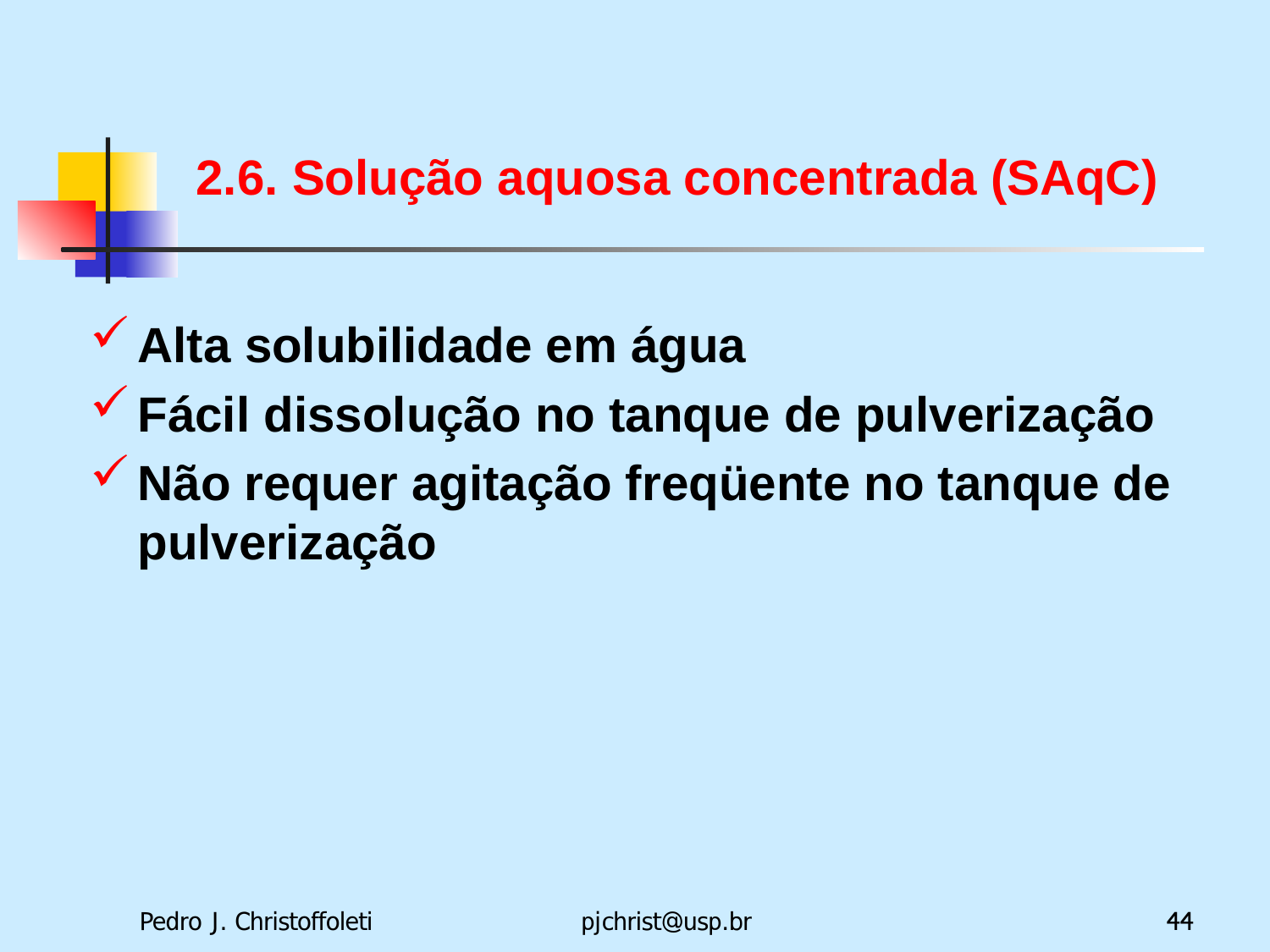

2.6. Solução aquosa concentrada (SAqC)
Alta solubilidade em água
Fácil dissolução no tanque de pulverização
Não requer agitação freqüente no tanque de pulverização
Pedro J. Christoffoleti
pjchrist@usp.br
44